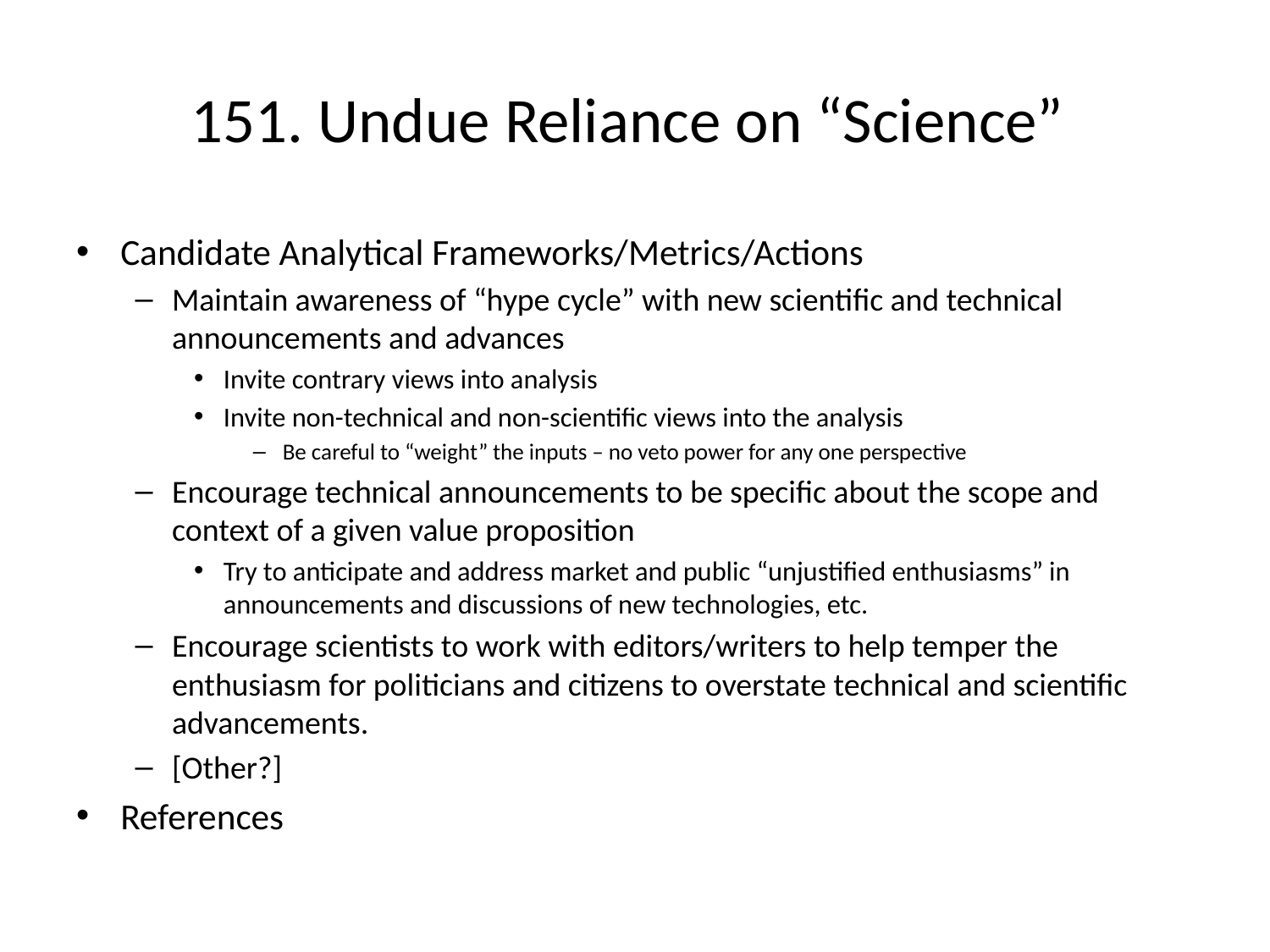

# 151. Undue Reliance on “Science”
Candidate Analytical Frameworks/Metrics/Actions
Maintain awareness of “hype cycle” with new scientific and technical announcements and advances
Invite contrary views into analysis
Invite non-technical and non-scientific views into the analysis
Be careful to “weight” the inputs – no veto power for any one perspective
Encourage technical announcements to be specific about the scope and context of a given value proposition
Try to anticipate and address market and public “unjustified enthusiasms” in announcements and discussions of new technologies, etc.
Encourage scientists to work with editors/writers to help temper the enthusiasm for politicians and citizens to overstate technical and scientific advancements.
[Other?]
References